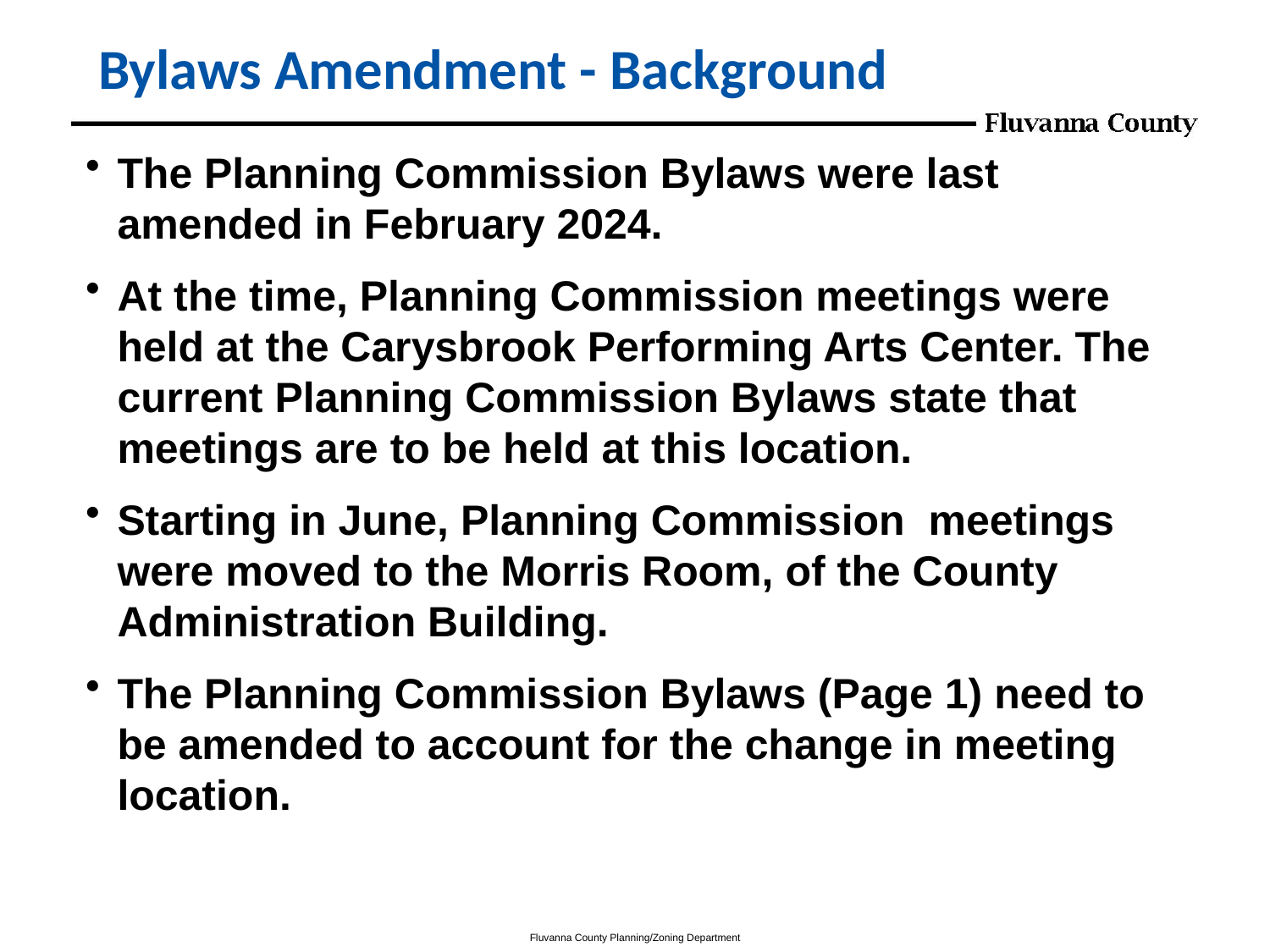

# Bylaws Amendment - Background
The Planning Commission Bylaws were last amended in February 2024.
At the time, Planning Commission meetings were held at the Carysbrook Performing Arts Center. The current Planning Commission Bylaws state that meetings are to be held at this location.
Starting in June, Planning Commission  meetings were moved to the Morris Room, of the County Administration Building.
The Planning Commission Bylaws (Page 1) need to be amended to account for the change in meeting location.